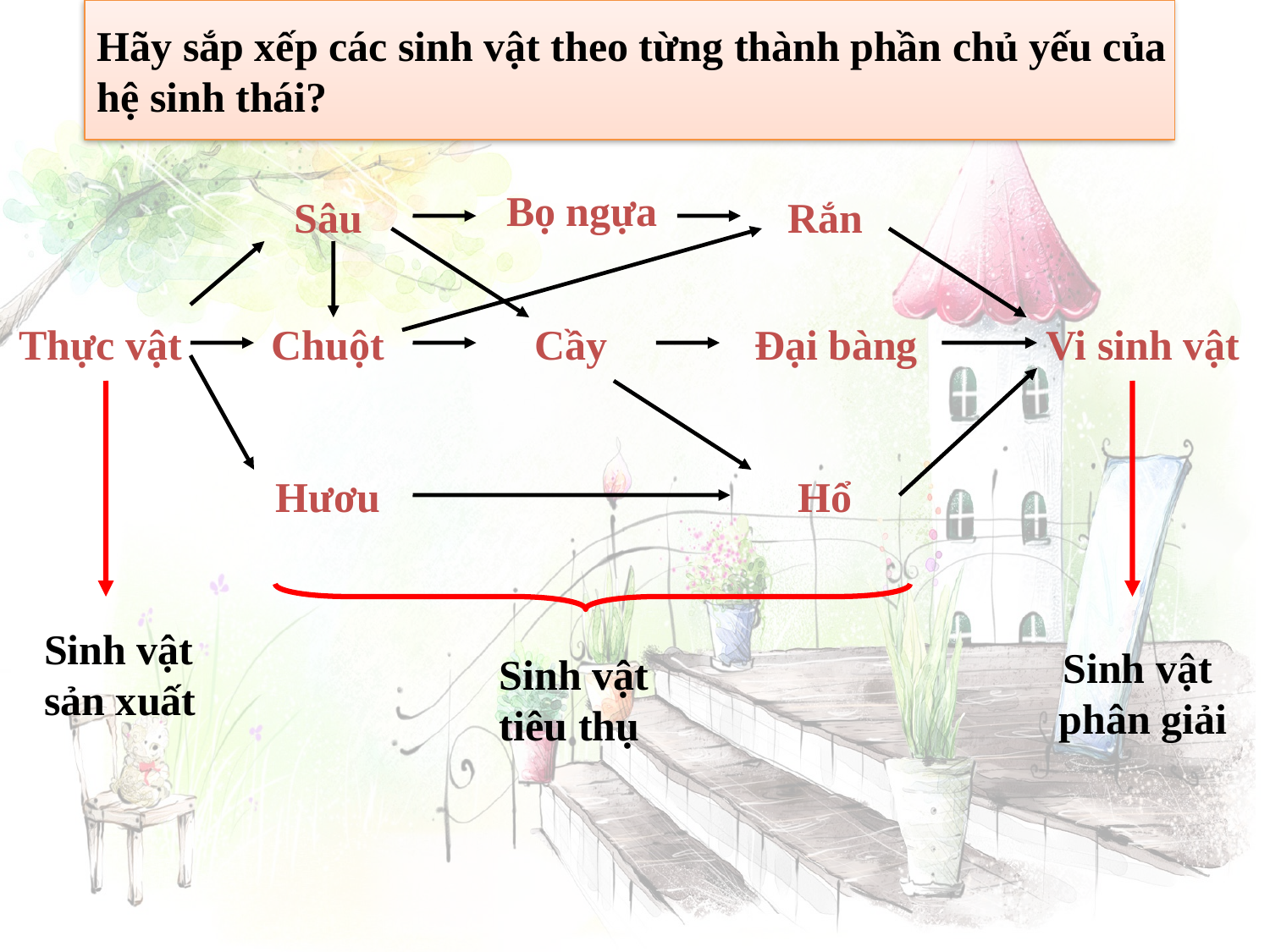

Hãy sắp xếp các sinh vật theo từng thành phần chủ yếu của
hệ sinh thái?
Bọ ngựa
Sâu
Rắn

Thực vật
Chuột
Cầy
Đại bàng
Vi sinh vật

Hươu
Hổ

Sinh vật
phân giải
Sinh vật
sản xuất
Sinh vật
tiêu thụ